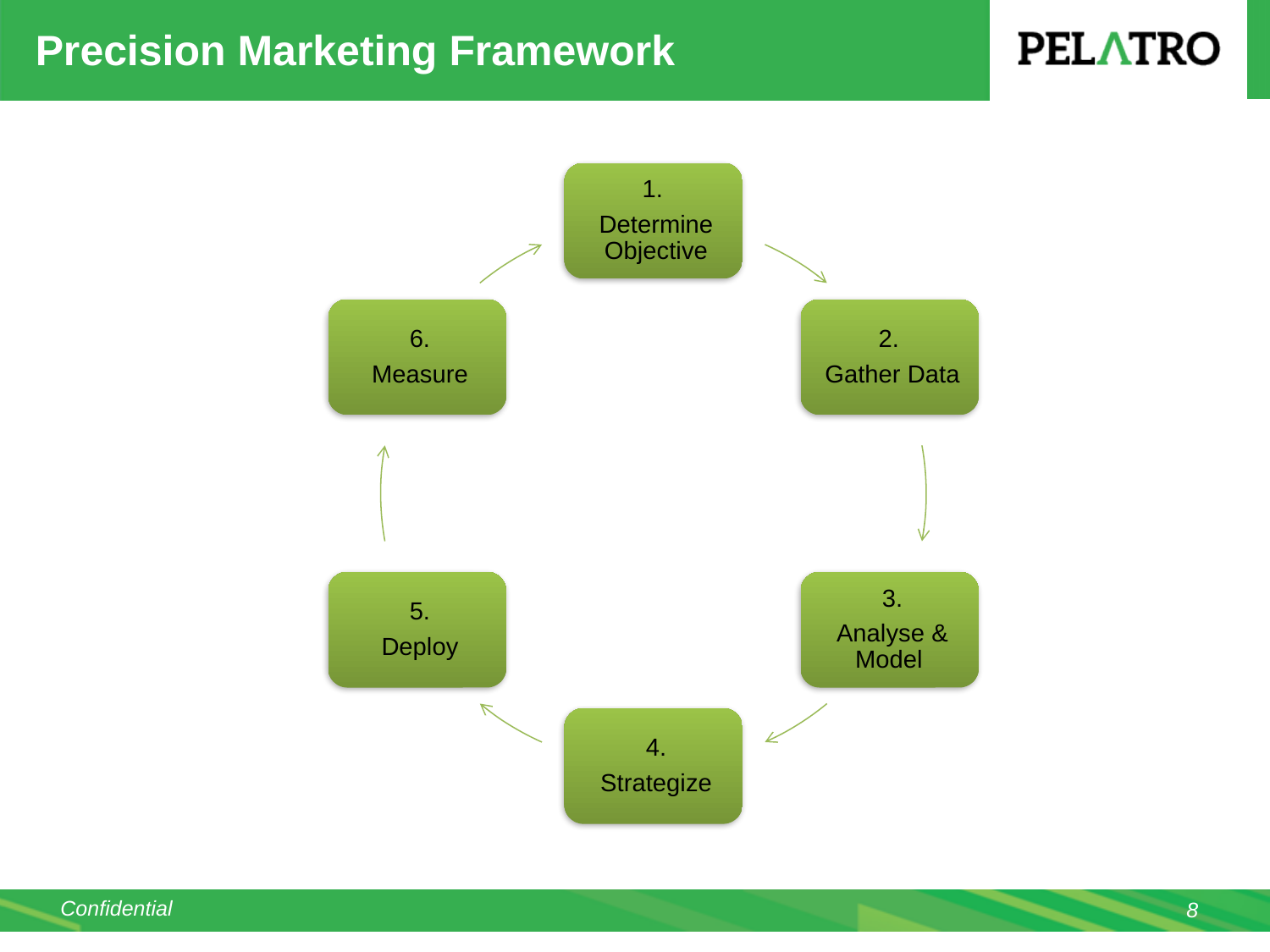

# Precision Marketing Framework
1.
Determine Objective
2.
Gather Data
3.
Analyse & Model
4.
Strategize
5.
Deploy
6.
Measure